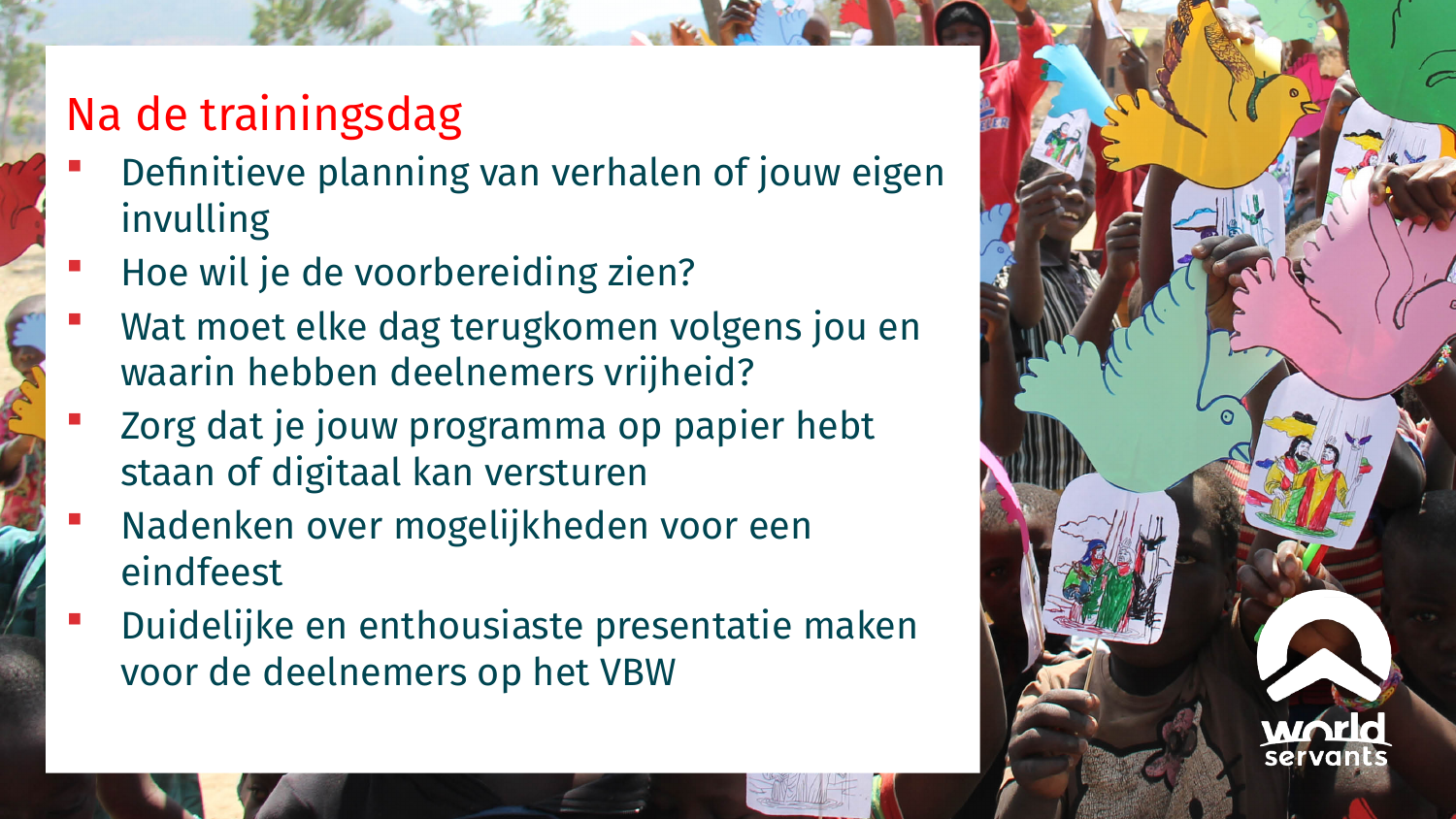

Na de trainingsdag
Definitieve planning van verhalen of jouw eigen invulling
Hoe wil je de voorbereiding zien?
Wat moet elke dag terugkomen volgens jou en waarin hebben deelnemers vrijheid?
Zorg dat je jouw programma op papier hebt staan of digitaal kan versturen
Nadenken over mogelijkheden voor een eindfeest
Duidelijke en enthousiaste presentatie maken voor de deelnemers op het VBW